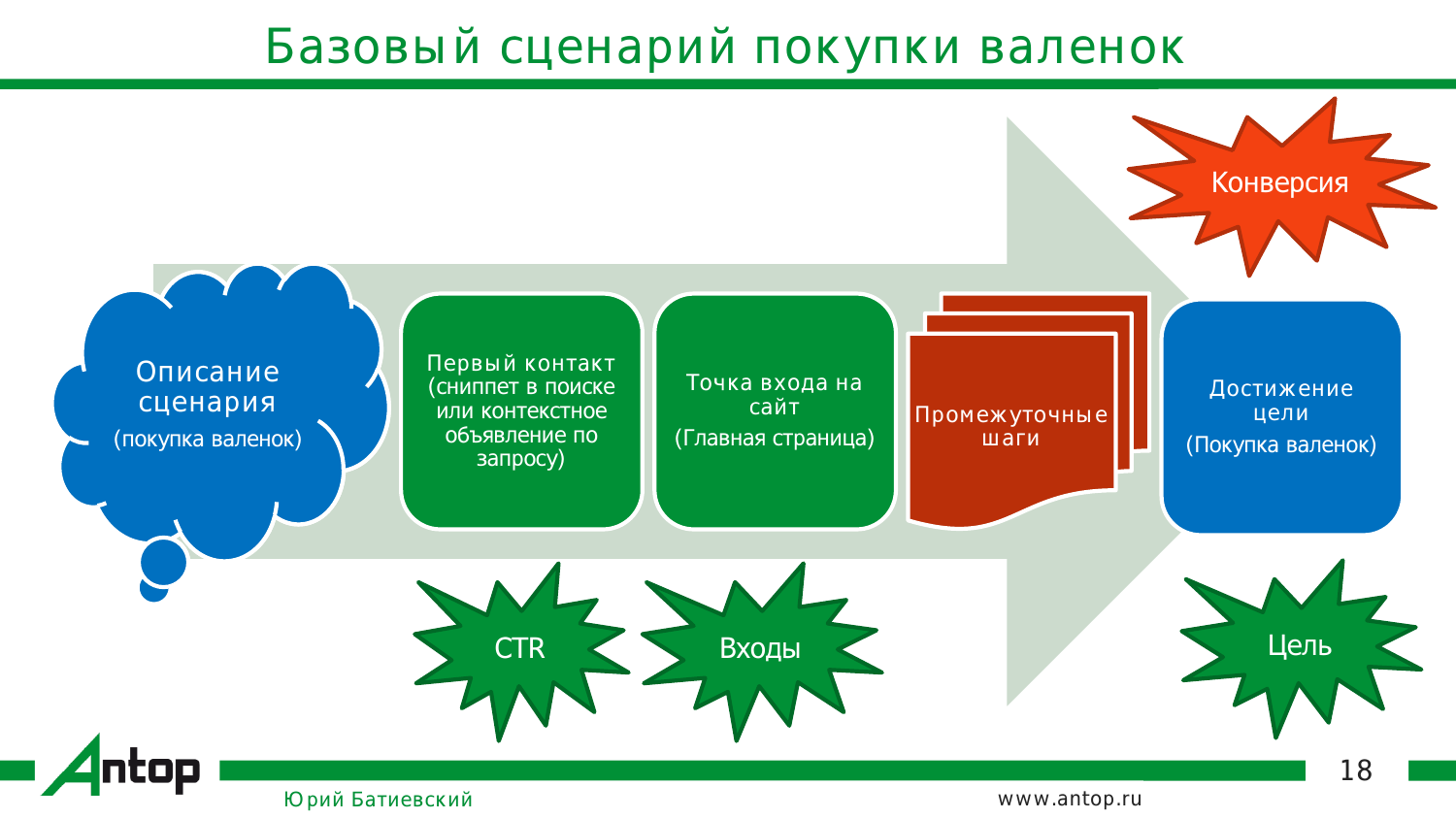

# Базовый сценарий покупки валенок
Конверсия

Постановка цели
(покупка валенок)
Первый контакт (сниппет в поиске или контекстное объявление по запросу)
Точка входа на сайт
(Главная страница)
Промежуточные шаги
Достижение цели
(Покупка валенок)
Описание сценария
(покупка валенок)
Цель
CTR
Входы
18
Юрий Батиевский